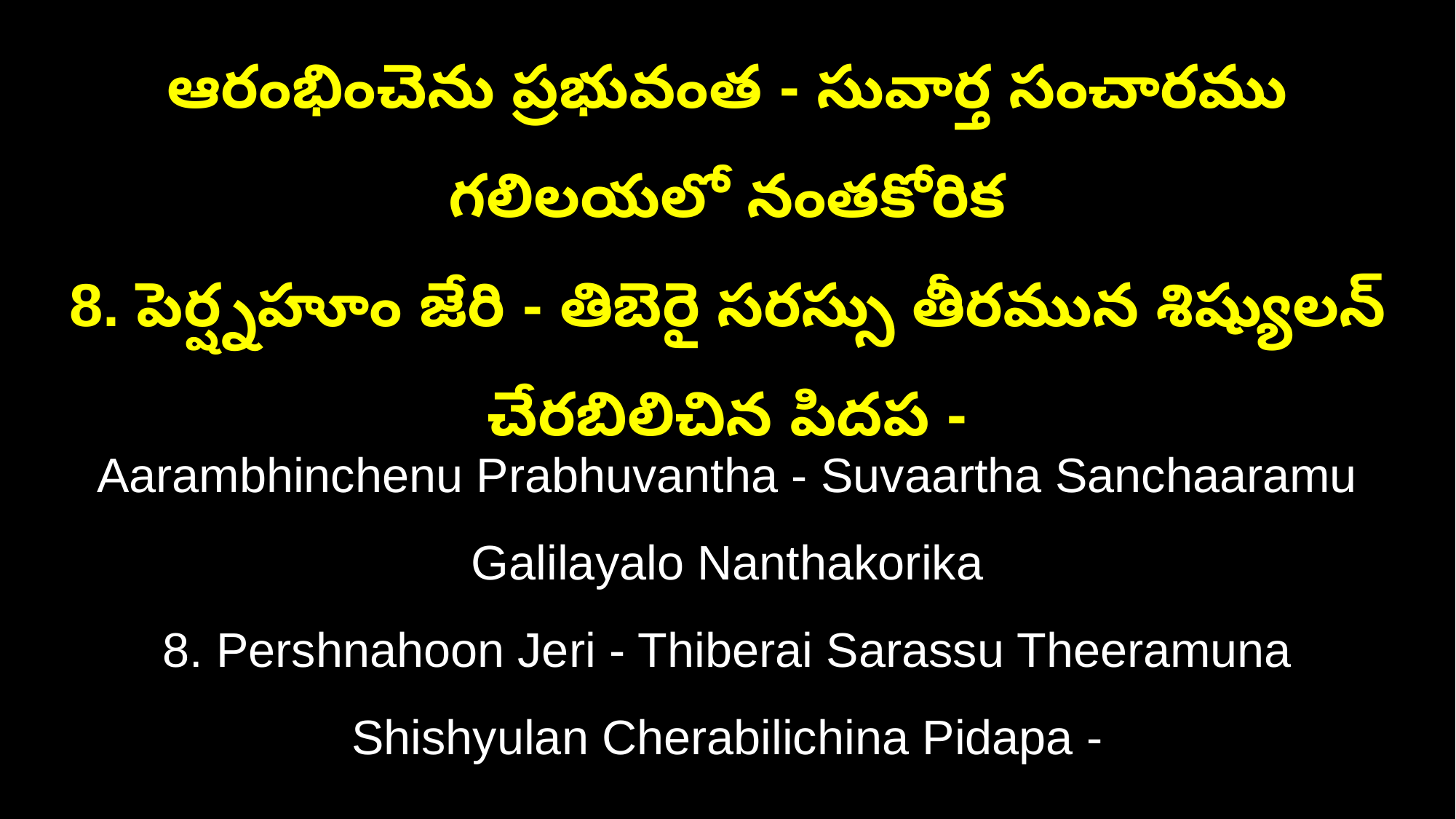

ఆరంభించెను ప్రభువంత - సువార్త సంచారము గలిలయలో నంతకోరిక
8. పెర్ష్నహూం జేరి - తిబెరై సరస్సు తీరమున శిష్యులన్ చేరబిలిచిన పిదప -
Aarambhinchenu Prabhuvantha - Suvaartha Sanchaaramu Galilayalo Nanthakorika
8. Pershnahoon Jeri - Thiberai Sarassu Theeramuna Shishyulan Cherabilichina Pidapa -